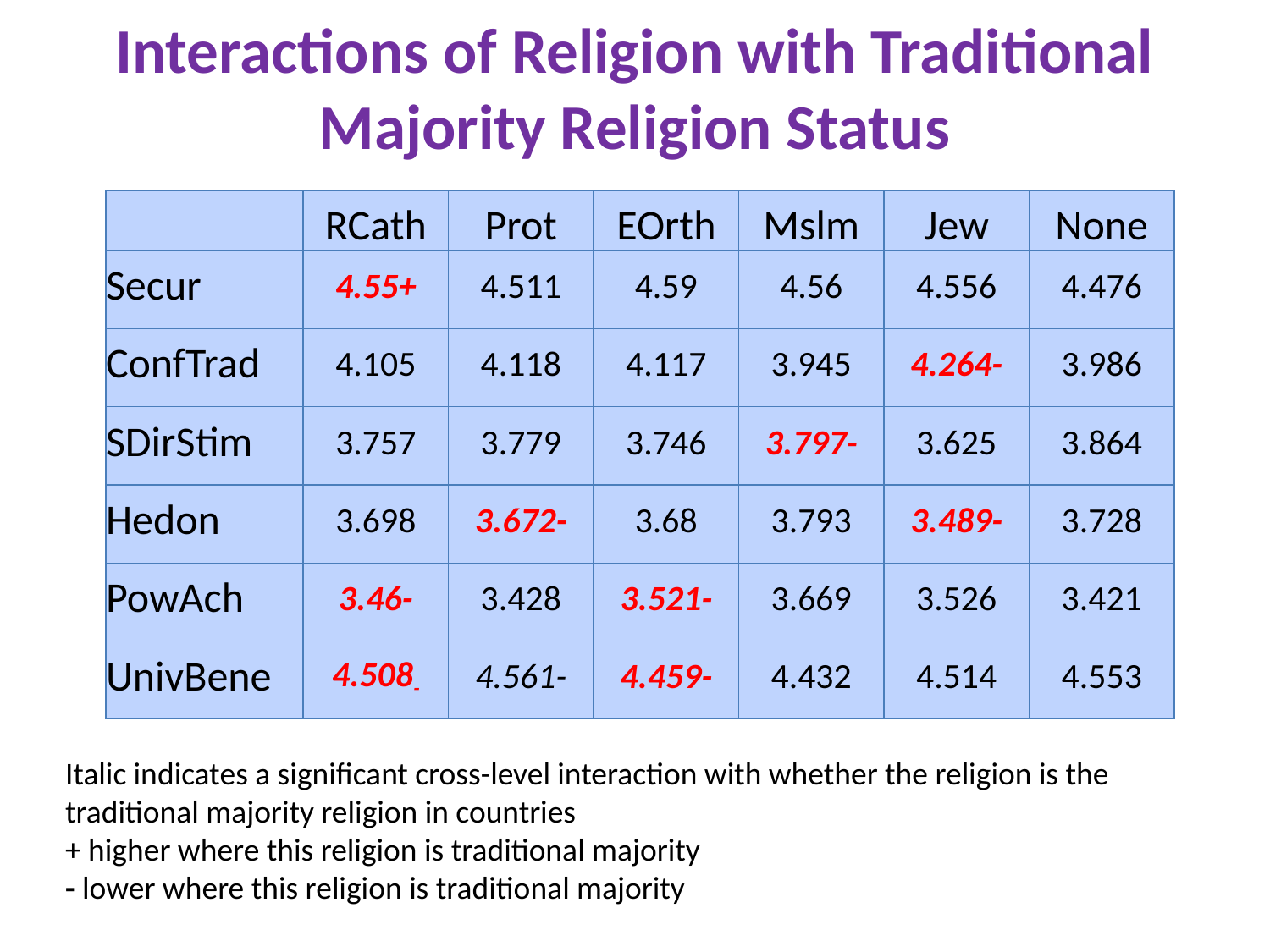

Interactions of Religion with Traditional Majority Religion Status
|  | RCath | Prot | EOrth | Mslm | Jew | None |
| --- | --- | --- | --- | --- | --- | --- |
| Secur | 4.55+ | 4.511 | 4.59 | 4.56 | 4.556 | 4.476 |
| ConfTrad | 4.105 | 4.118 | 4.117 | 3.945 | 4.264- | 3.986 |
| SDirStim | 3.757 | 3.779 | 3.746 | 3.797- | 3.625 | 3.864 |
| Hedon | 3.698 | 3.672- | 3.68 | 3.793 | 3.489- | 3.728 |
| PowAch | 3.46- | 3.428 | 3.521- | 3.669 | 3.526 | 3.421 |
| UnivBene | 4.508- | 4.561- | 4.459- | 4.432 | 4.514 | 4.553 |
Italic indicates a significant cross-level interaction with whether the religion is the traditional majority religion in countries
+ higher where this religion is traditional majority
- lower where this religion is traditional majority